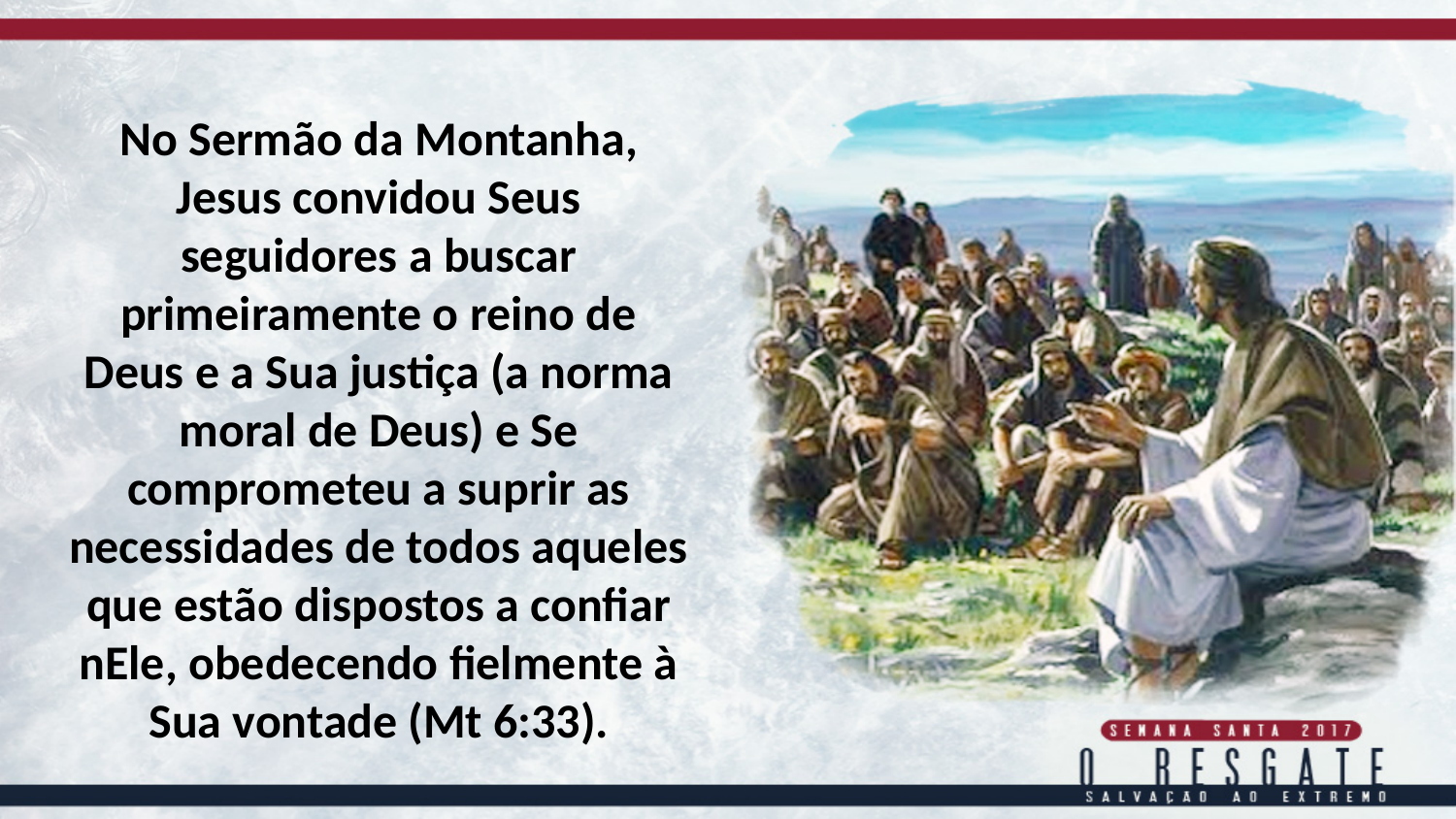

No Sermão da Montanha, Jesus convidou Seus seguidores a buscar primeiramente o reino de Deus e a Sua justiça (a norma moral de Deus) e Se comprometeu a suprir as necessidades de todos aqueles que estão dispostos a confiar nEle, obedecendo fielmente à Sua vontade (Mt 6:33).